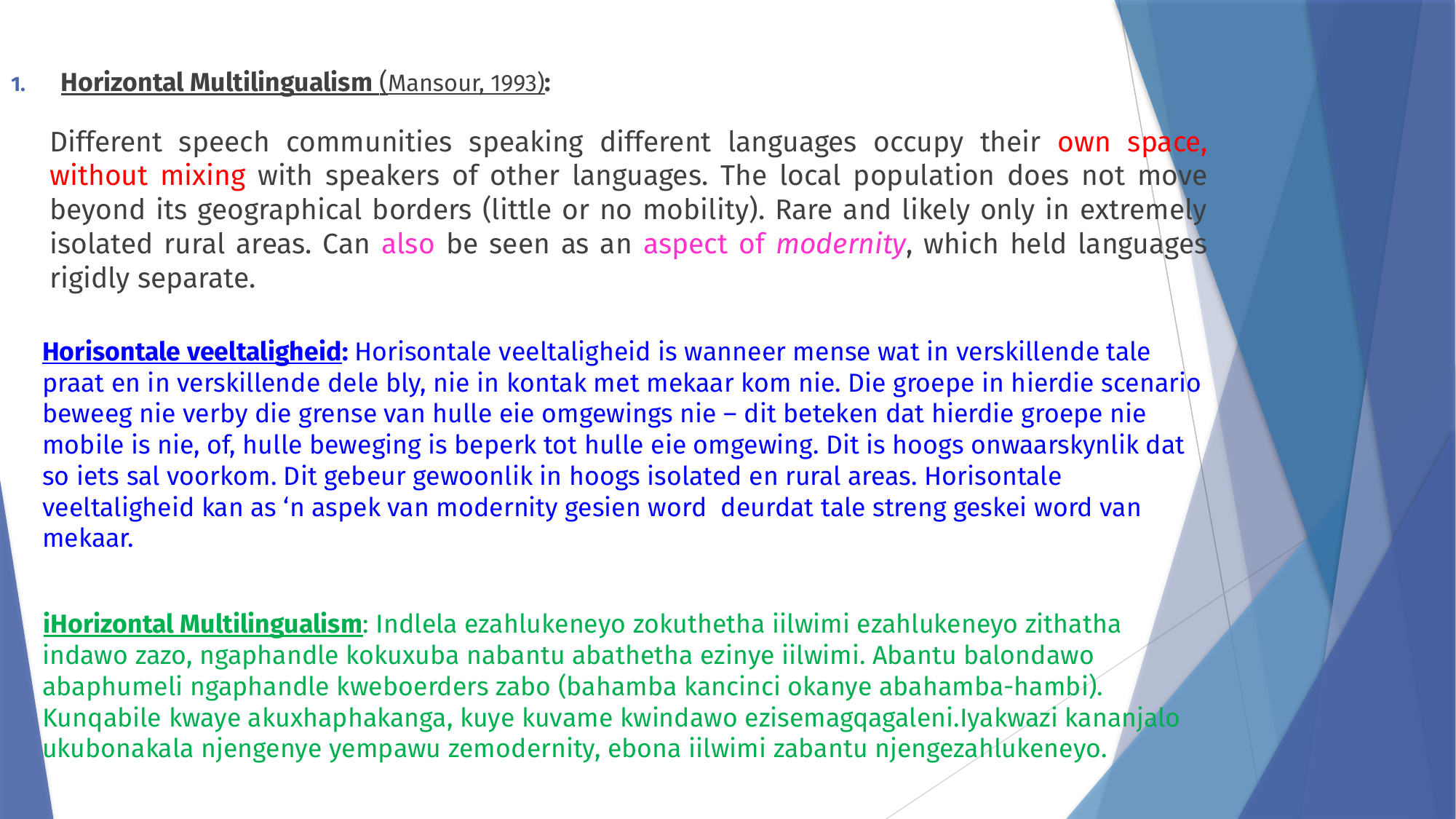

Horizontal Multilingualism (Mansour, 1993):

Different speech communities speaking different languages occupy their own space, without mixing with speakers of other languages. The local population does not move beyond its geographical borders (little or no mobility). Rare and likely only in extremely isolated rural areas. Can also be seen as an aspect of modernity, which held languages rigidly separate.

Horisontale veeltaligheid: Horisontale veeltaligheid is wanneer mense wat in verskillende tale praat en in verskillende dele bly, nie in kontak met mekaar kom nie. Die groepe in hierdie scenario beweeg nie verby die grense van hulle eie omgewings nie – dit beteken dat hierdie groepe nie mobile is nie, of, hulle beweging is beperk tot hulle eie omgewing. Dit is hoogs onwaarskynlik dat so iets sal voorkom. Dit gebeur gewoonlik in hoogs isolated en rural areas. Horisontale veeltaligheid kan as ‘n aspek van modernity gesien word  deurdat tale streng geskei word van mekaar.

 iHorizontal Multilingualism: Indlela ezahlukeneyo zokuthetha iilwimi ezahlukeneyo zithatha indawo zazo, ngaphandle kokuxuba nabantu abathetha ezinye iilwimi. Abantu balondawo abaphumeli ngaphandle kweboerders zabo (bahamba kancinci okanye abahamba-hambi). Kunqabile kwaye akuxhaphakanga, kuye kuvame kwindawo ezisemagqagaleni.Iyakwazi kananjalo ukubonakala njengenye yempawu zemodernity, ebona iilwimi zabantu njengezahlukeneyo.